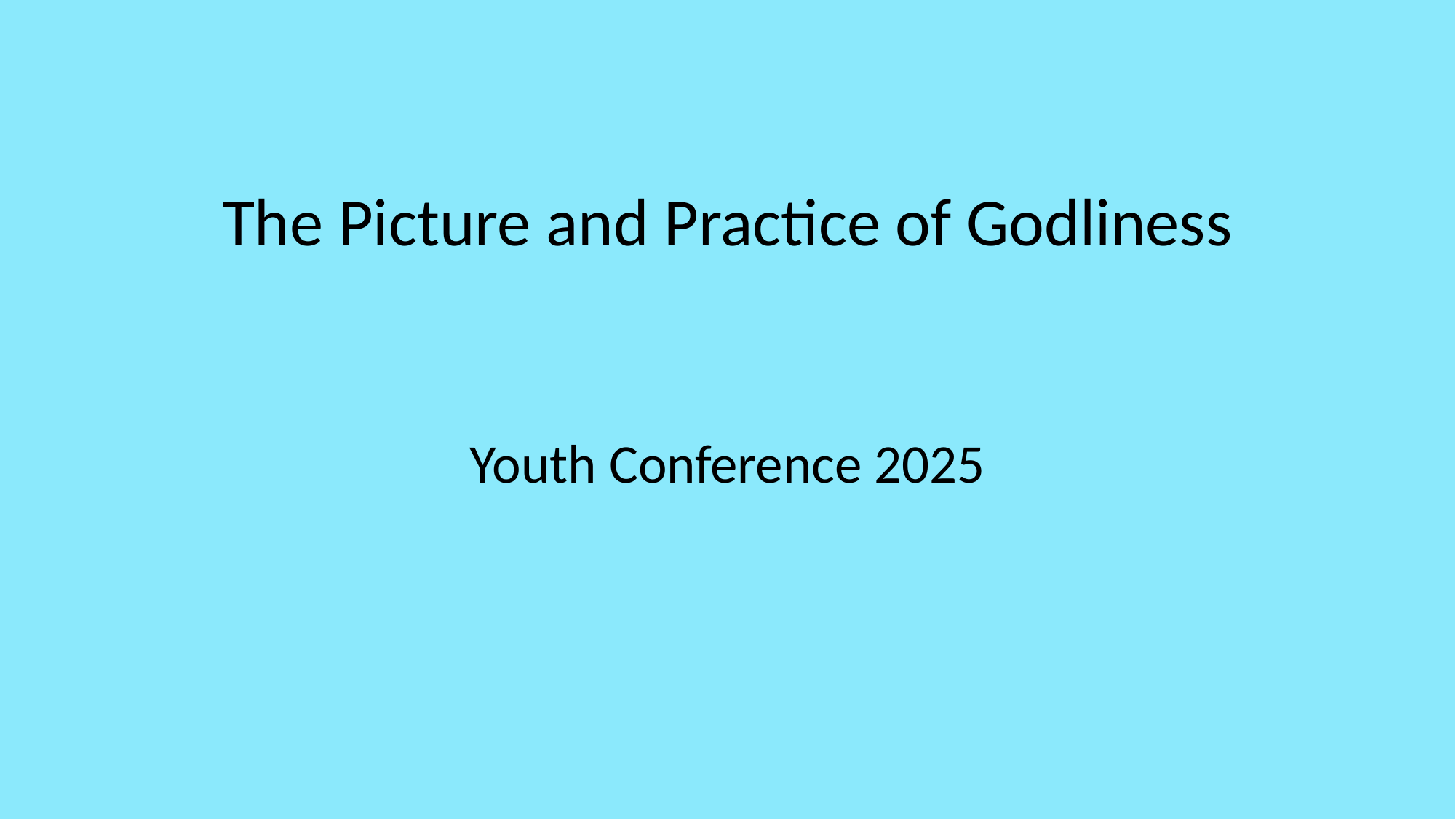

# The Picture and Practice of Godliness
Youth Conference 2025